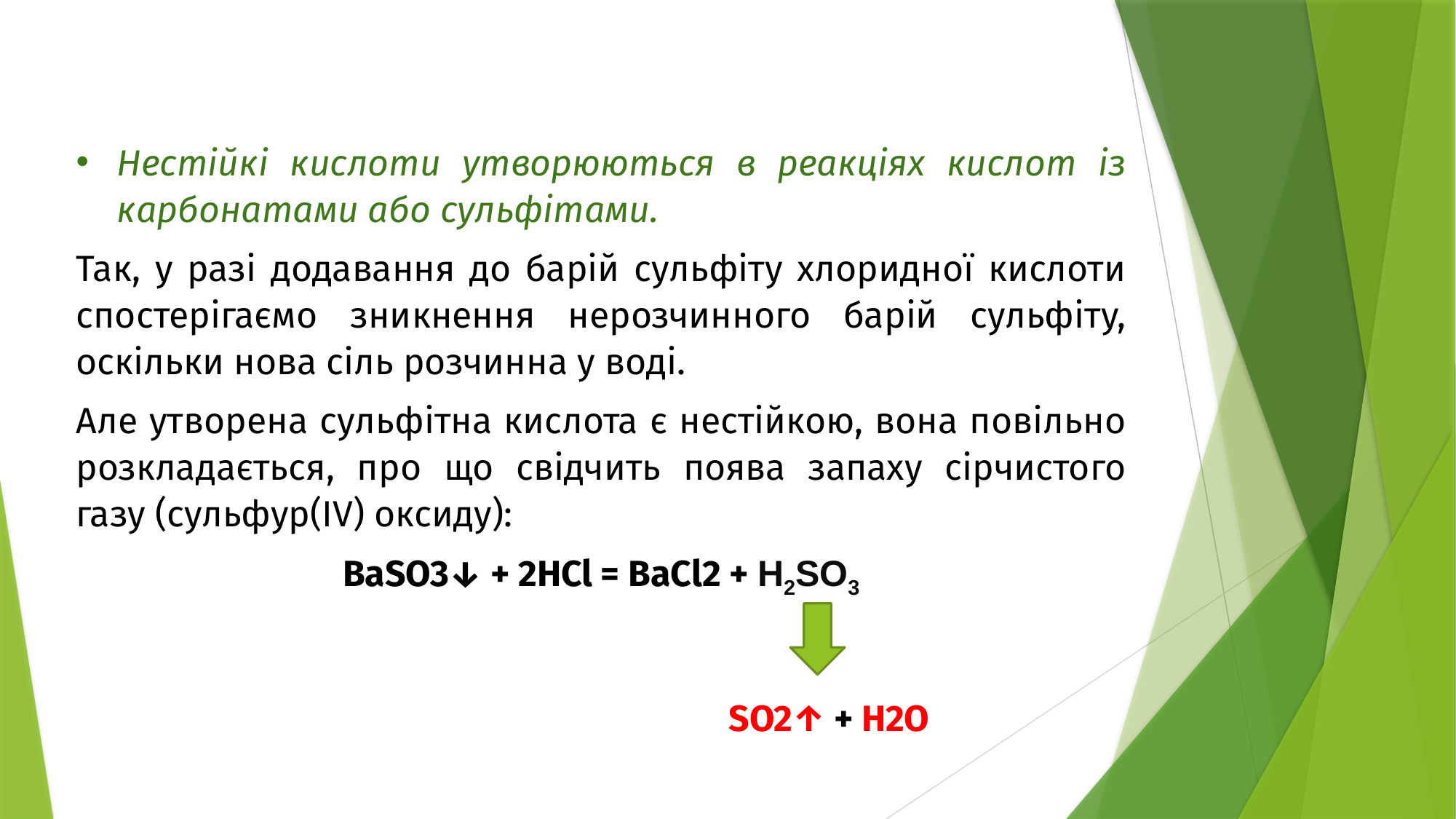

Нестійкі кислоти утворюються в реакціях кислот із карбонатами або сульфітами.
Так, у разі додавання до барій сульфіту хлоридної кислоти спостерігаємо зникнення нерозчинного барій сульфіту, оскільки нова сіль розчинна у воді.
Але утворена сульфітна кислота є нестійкою, вона повільно розкладається, про що свідчить поява запаху сірчистого газу (сульфур(IV) оксиду):
BaSO3↓ + 2HCl = BaCl2 + H2SO3

SO2↑ + H2O